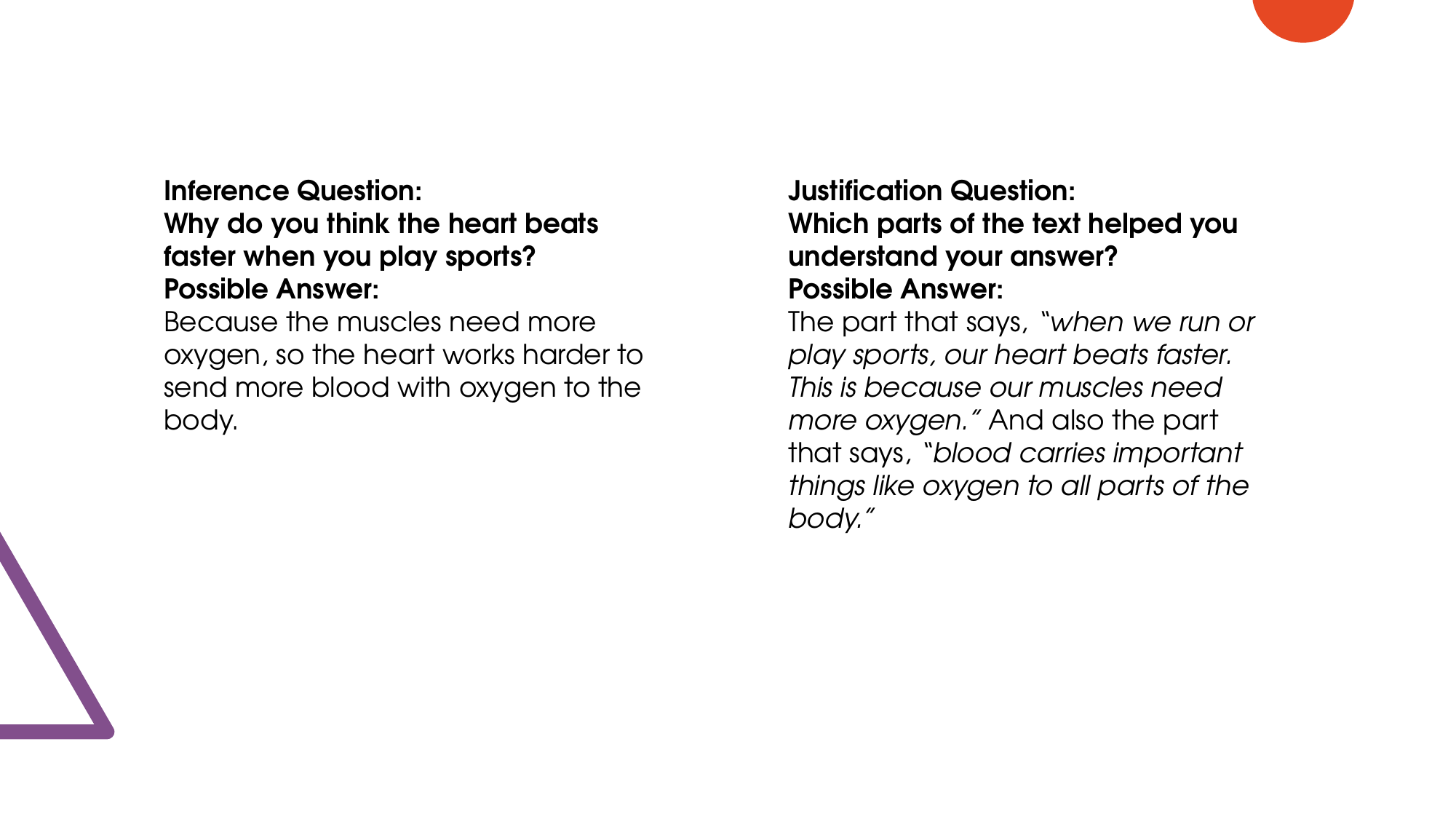

Inference Question:
Why do you think the heart beats faster when you play sports?
Possible Answer:
Because the muscles need more oxygen, so the heart works harder to send more blood with oxygen to the body.
Justification Question:
Which parts of the text helped you understand your answer?
Possible Answer:
The part that says, “when we run or play sports, our heart beats faster. This is because our muscles need more oxygen.” And also the part that says, “blood carries important things like oxygen to all parts of the body.”